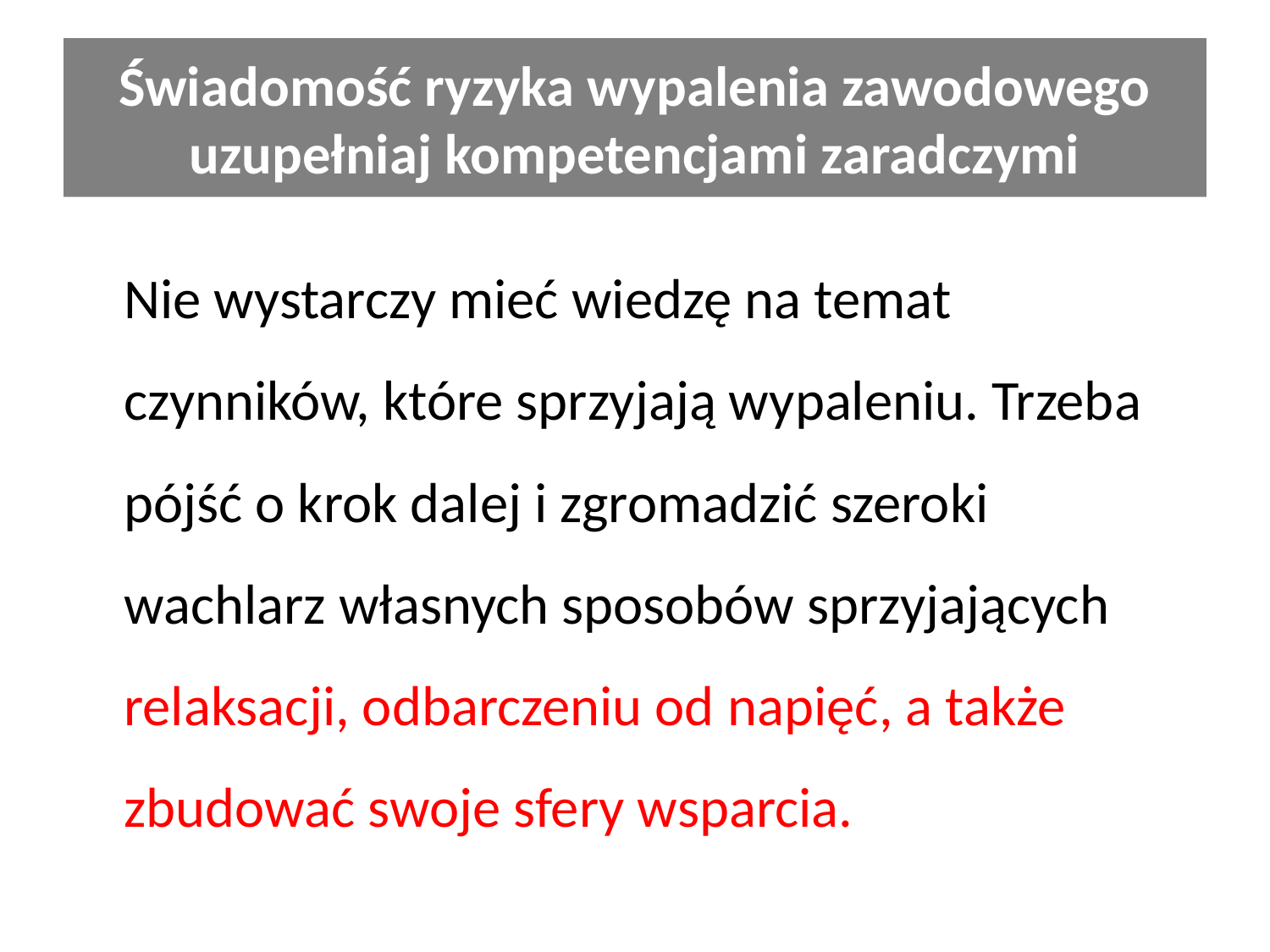

# Świadomość ryzyka wypalenia zawodowego uzupełniaj kompetencjami zaradczymi
	Nie wystarczy mieć wiedzę na temat czynników, które sprzyjają wypaleniu. Trzeba pójść o krok dalej i zgromadzić szeroki wachlarz własnych sposobów sprzyjających relaksacji, odbarczeniu od napięć, a także zbudować swoje sfery wsparcia.